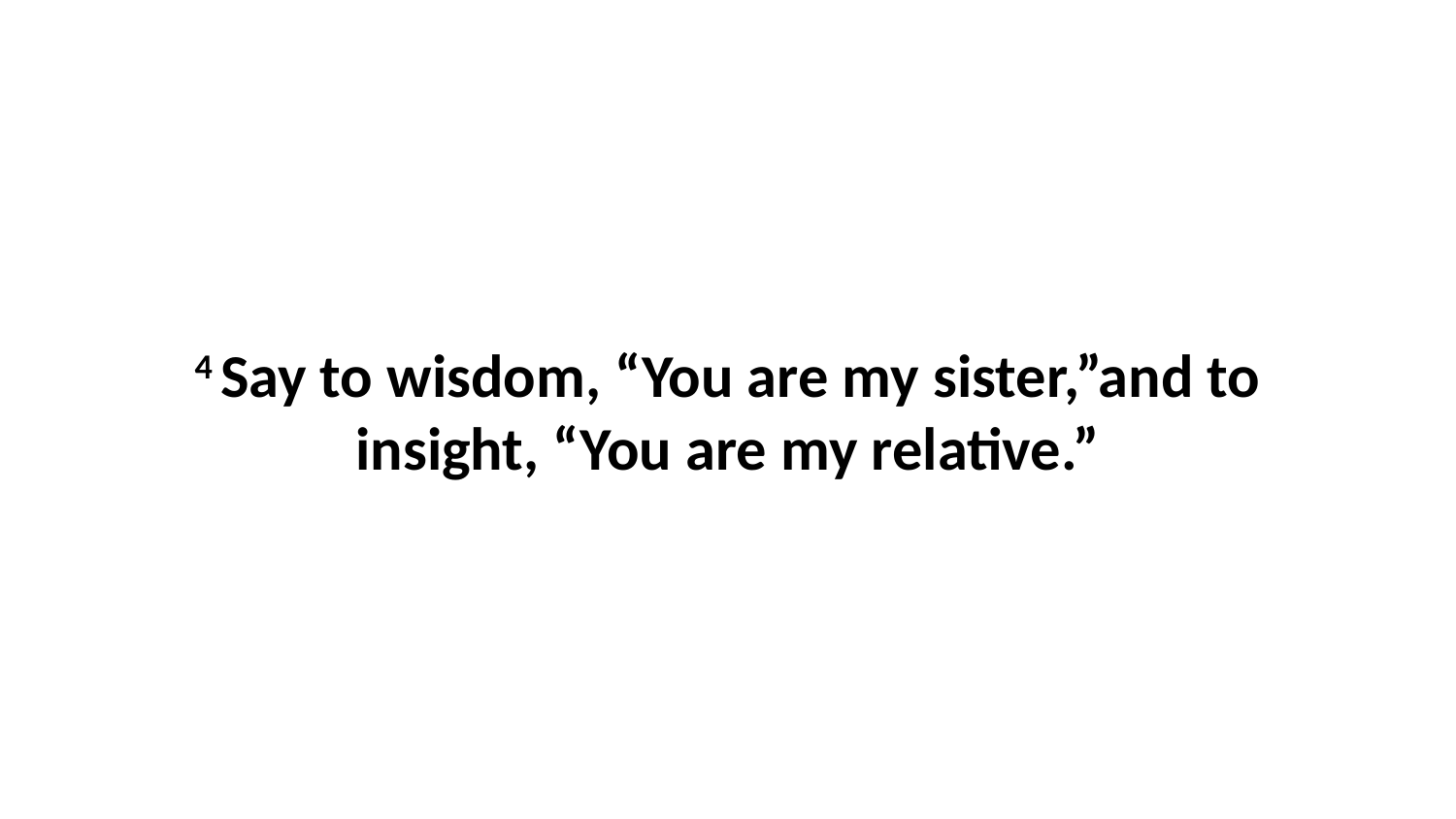

4 Say to wisdom, “You are my sister,”and to insight, “You are my relative.”